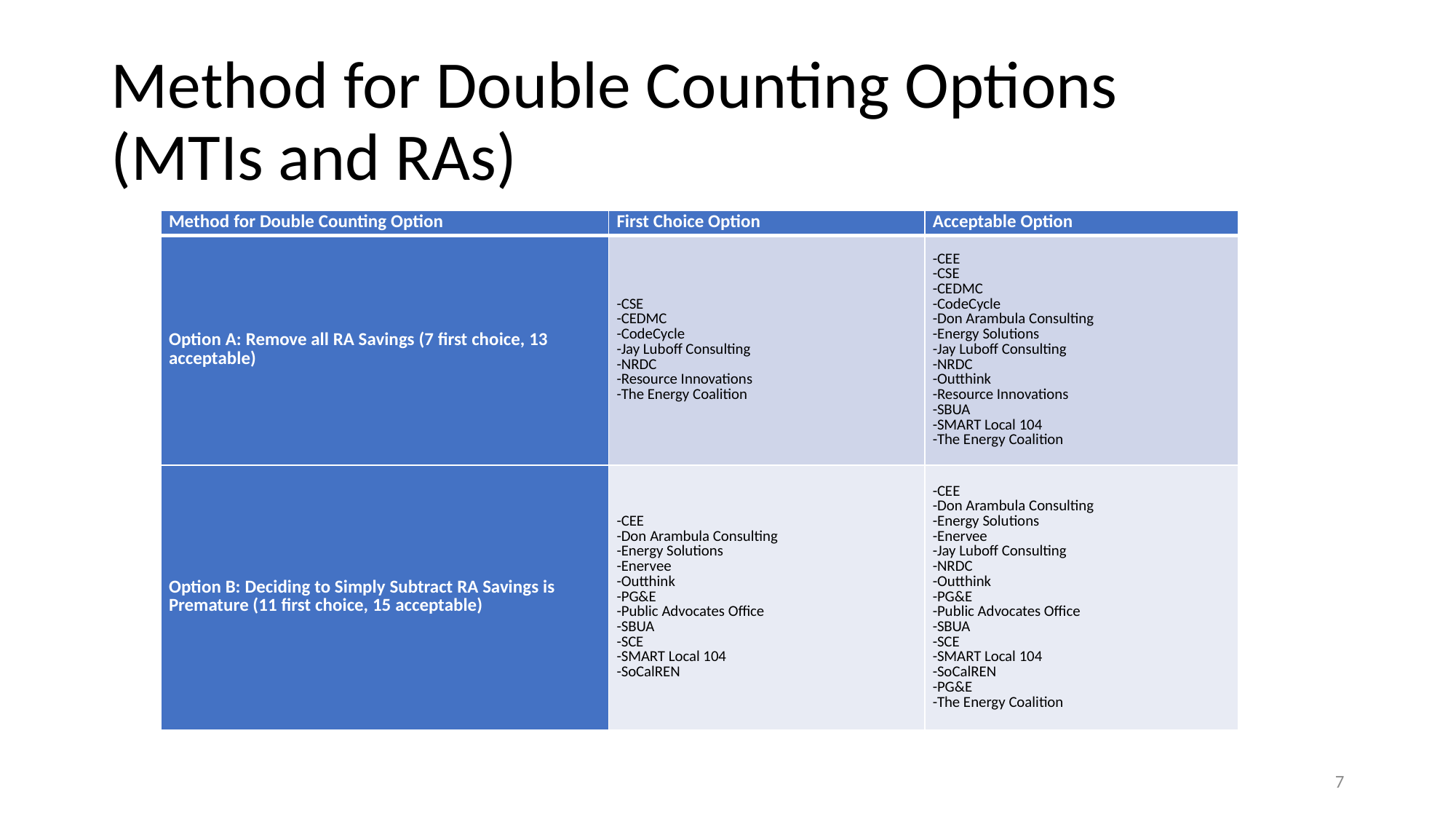

# Method for Double Counting Options (MTIs and RAs)
| Method for Double Counting Option | First Choice Option | Acceptable Option |
| --- | --- | --- |
| Option A: Remove all RA Savings (7 first choice, 13 acceptable) | -CSE -CEDMC -CodeCycle -Jay Luboff Consulting -NRDC -Resource Innovations -The Energy Coalition | -CEE -CSE -CEDMC -CodeCycle -Don Arambula Consulting -Energy Solutions -Jay Luboff Consulting -NRDC -Outthink -Resource Innovations -SBUA -SMART Local 104 -The Energy Coalition |
| Option B: Deciding to Simply Subtract RA Savings is Premature (11 first choice, 15 acceptable) | -CEE -Don Arambula Consulting -Energy Solutions -Enervee -Outthink -PG&E -Public Advocates Office -SBUA -SCE -SMART Local 104 -SoCalREN | -CEE -Don Arambula Consulting -Energy Solutions -Enervee -Jay Luboff Consulting -NRDC -Outthink -PG&E -Public Advocates Office -SBUA -SCE -SMART Local 104 -SoCalREN -PG&E -The Energy Coalition |
7